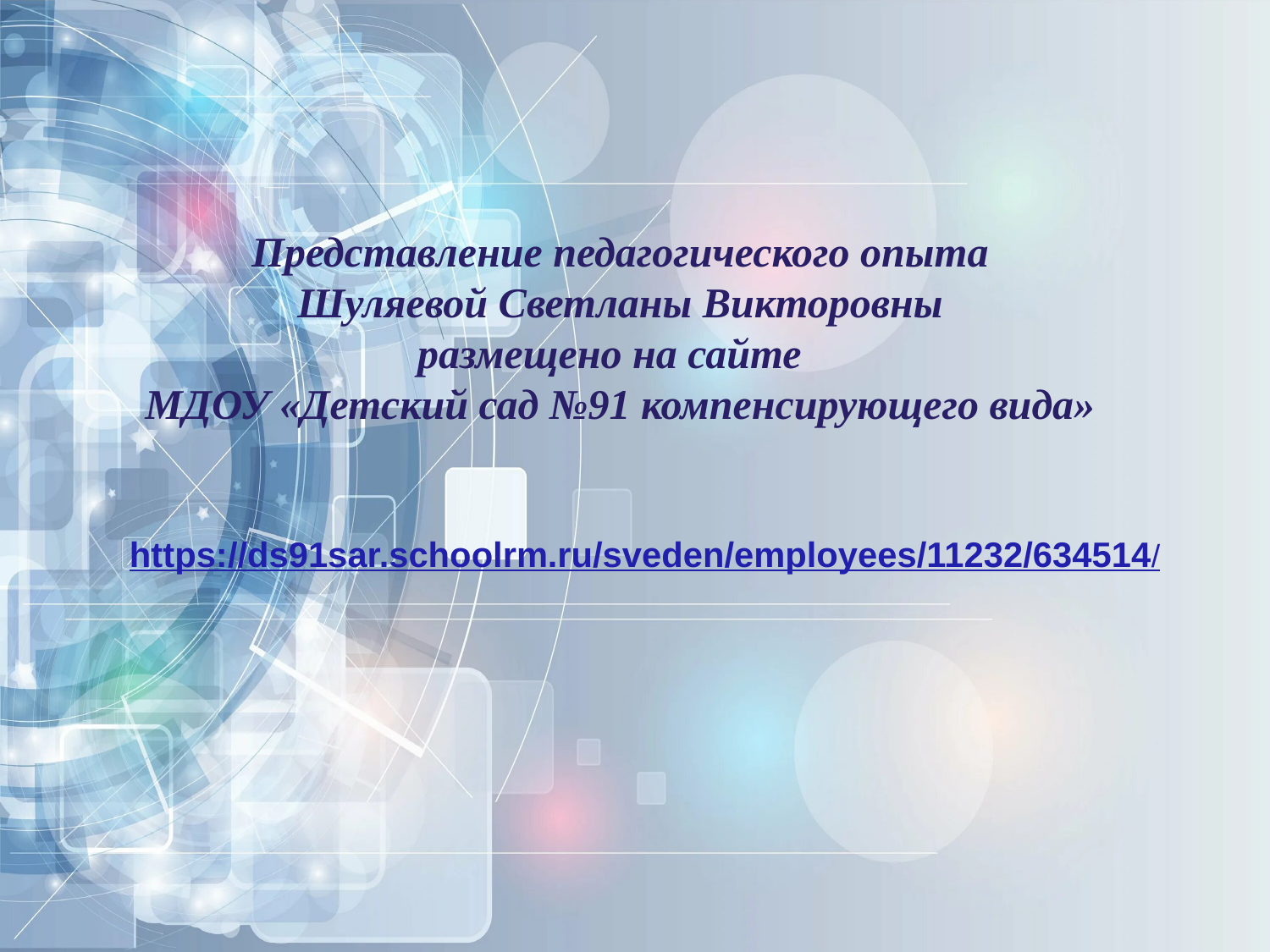

Представление педагогического опыта
Шуляевой Светланы Викторовны
размещено на сайте
МДОУ «Детский сад №91 компенсирующего вида»
https://ds91sar.schoolrm.ru/sveden/employees/11232/634514/